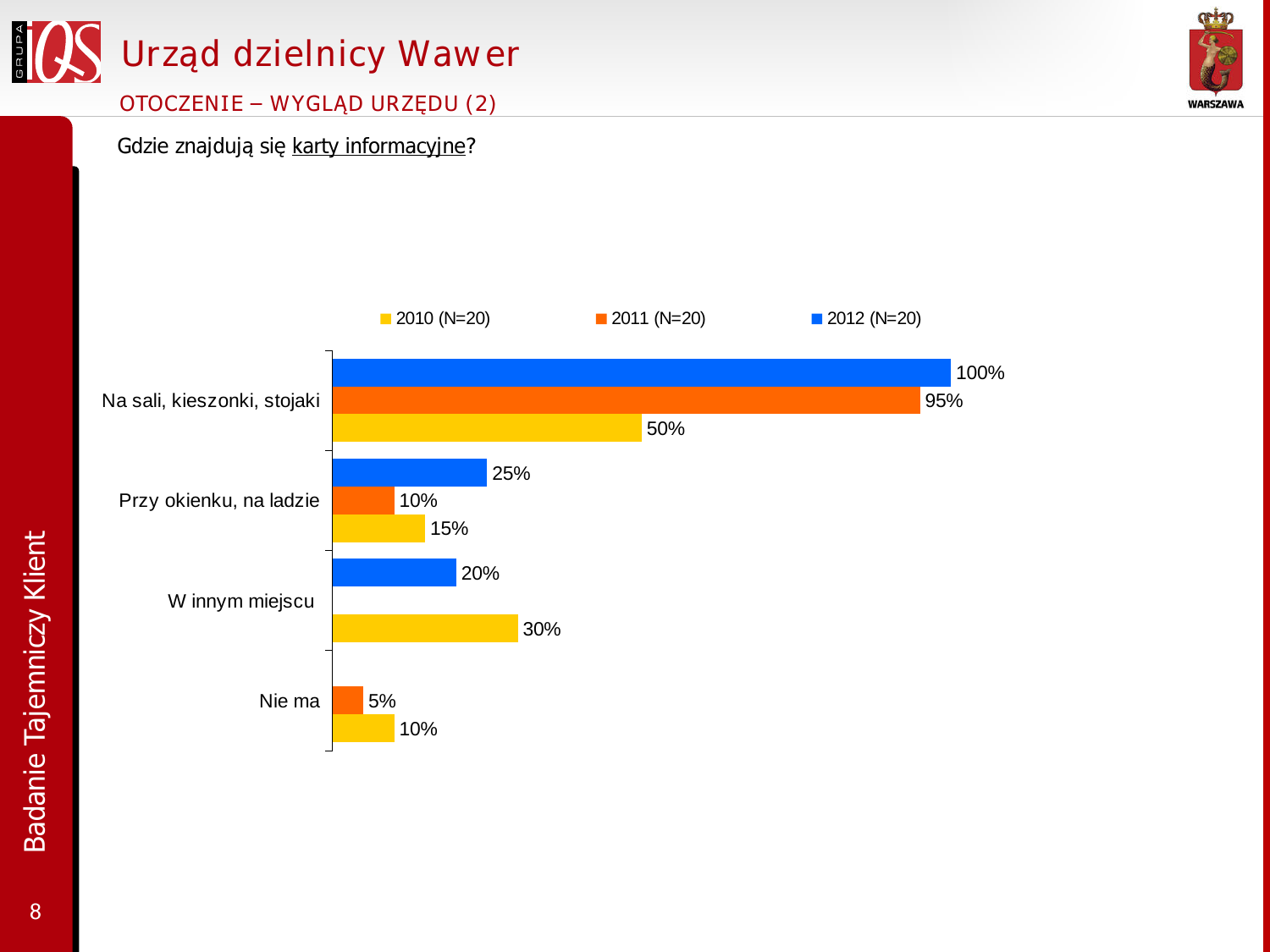

# Urząd dzielnicy Wawer
OTOCZENIE – WYGLĄD URZĘDU (2)
Gdzie znajdują się karty informacyjne?

### Chart

| Category | 2012 (N=20) | 2011 (N=20) | 2010 (N=20) |
|---|---|---|---|
| Na sali, kieszonki, stojaki | 1.0 | 0.9500000000000002 | 0.5 |
| Przy okienku, na ladzie | 0.25 | 0.1 | 0.15000000000000005 |
| W innym miejscu  | 0.2 | None | 0.3000000000000001 |
| Nie ma | None | 0.05 | 0.1 |
Badanie Tajemniczy Klient
8